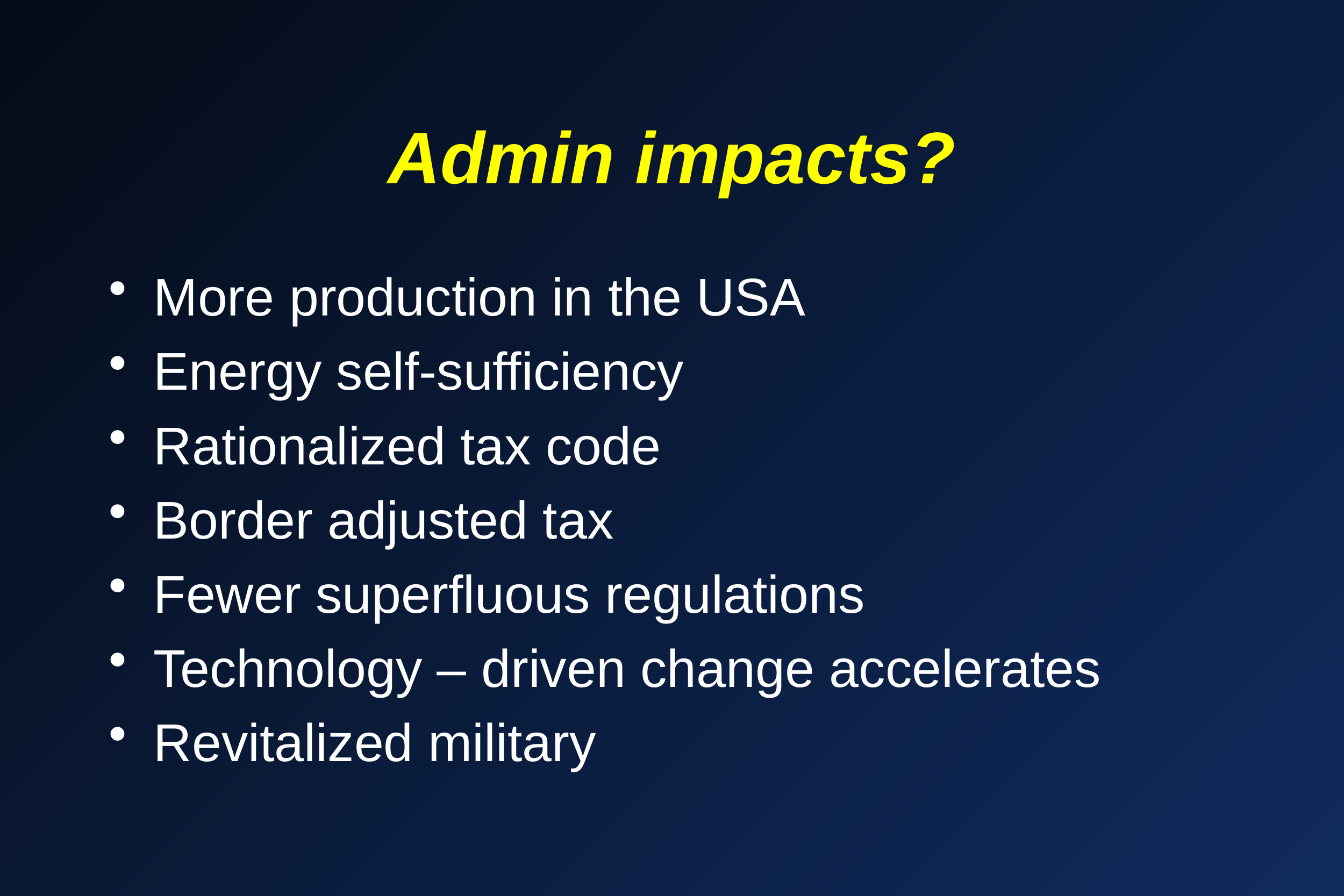

# Admin impacts?
More production in the USA
Energy self-sufficiency
Rationalized tax code
Border adjusted tax
Fewer superfluous regulations
Technology – driven change accelerates
Revitalized military